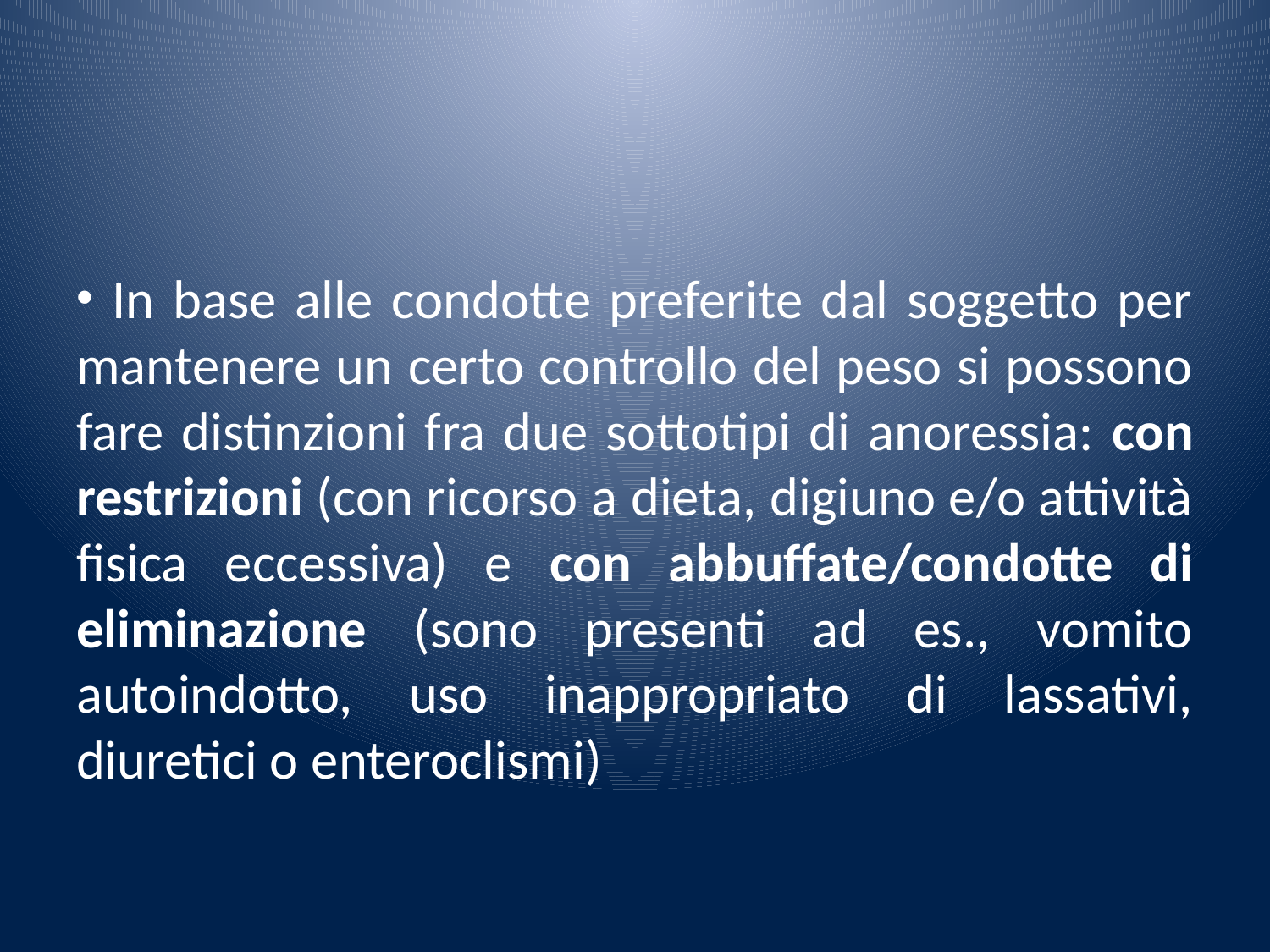

#
 In base alle condotte preferite dal soggetto per mantenere un certo controllo del peso si possono fare distinzioni fra due sottotipi di anoressia: con restrizioni (con ricorso a dieta, digiuno e/o attività fisica eccessiva) e con abbuffate/condotte di eliminazione (sono presenti ad es., vomito autoindotto, uso inappropriato di lassativi, diuretici o enteroclismi)